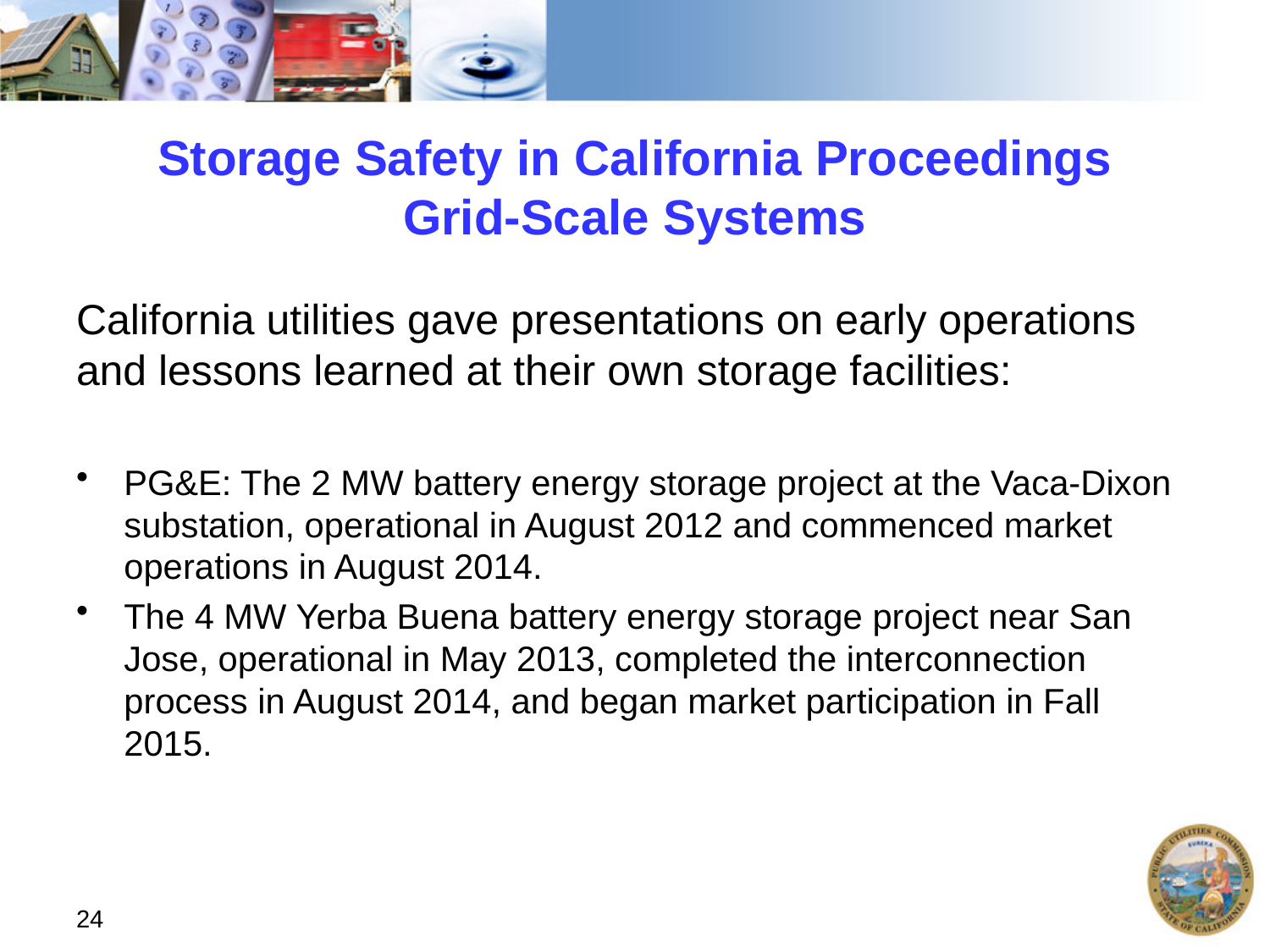

# Storage Safety in California Proceedings Grid-Scale Systems
California utilities gave presentations on early operations and lessons learned at their own storage facilities:

PG&E: The 2 MW battery energy storage project at the Vaca-Dixon substation, operational in August 2012 and commenced market operations in August 2014.
The 4 MW Yerba Buena battery energy storage project near San Jose, operational in May 2013, completed the interconnection process in August 2014, and began market participation in Fall 2015.

24